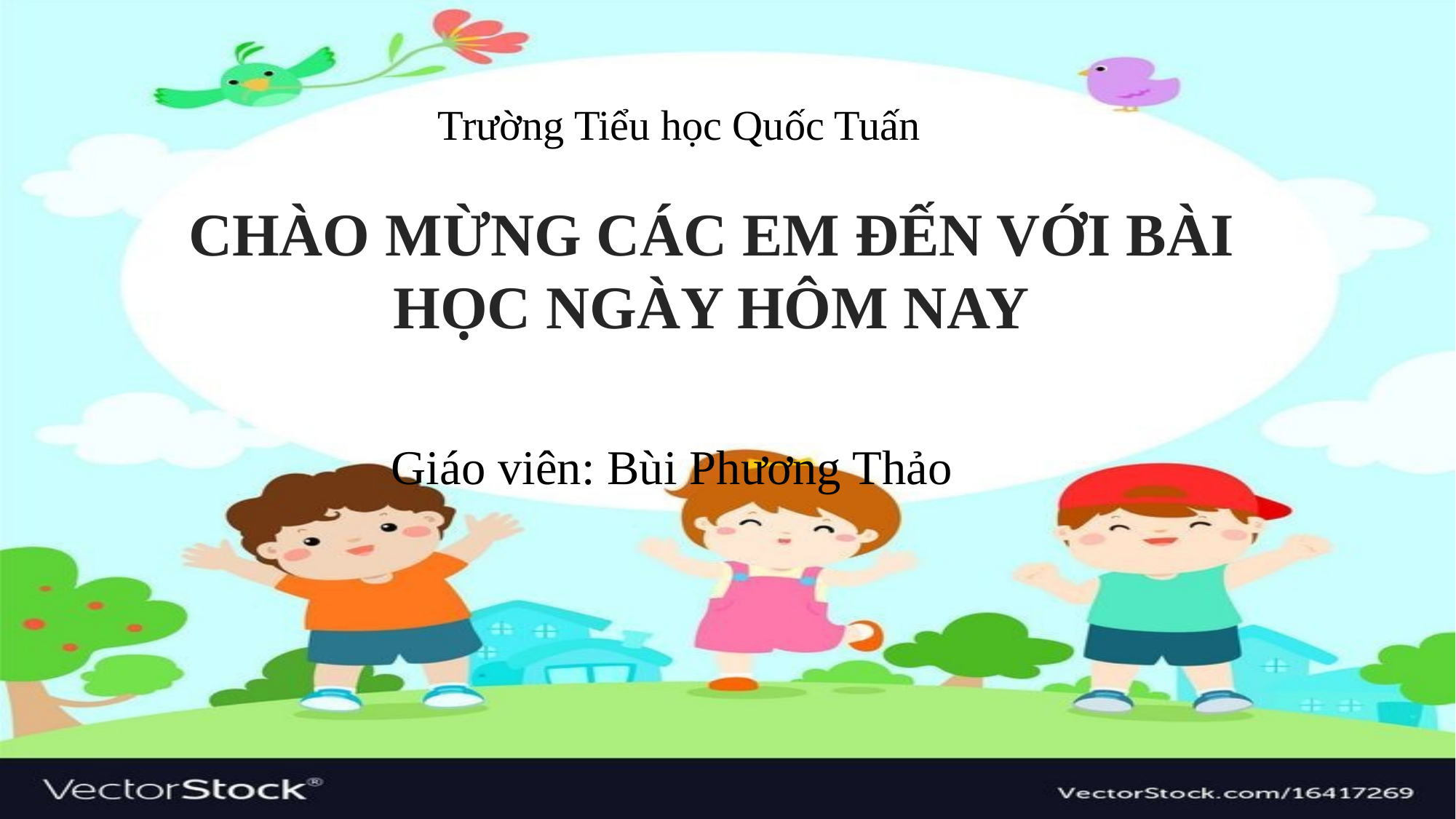

Trường Tiểu học Quốc Tuấn
CHÀO MỪNG CÁC EM ĐẾN VỚI BÀI HỌC NGÀY HÔM NAY
Giáo viên: Bùi Phương Thảo